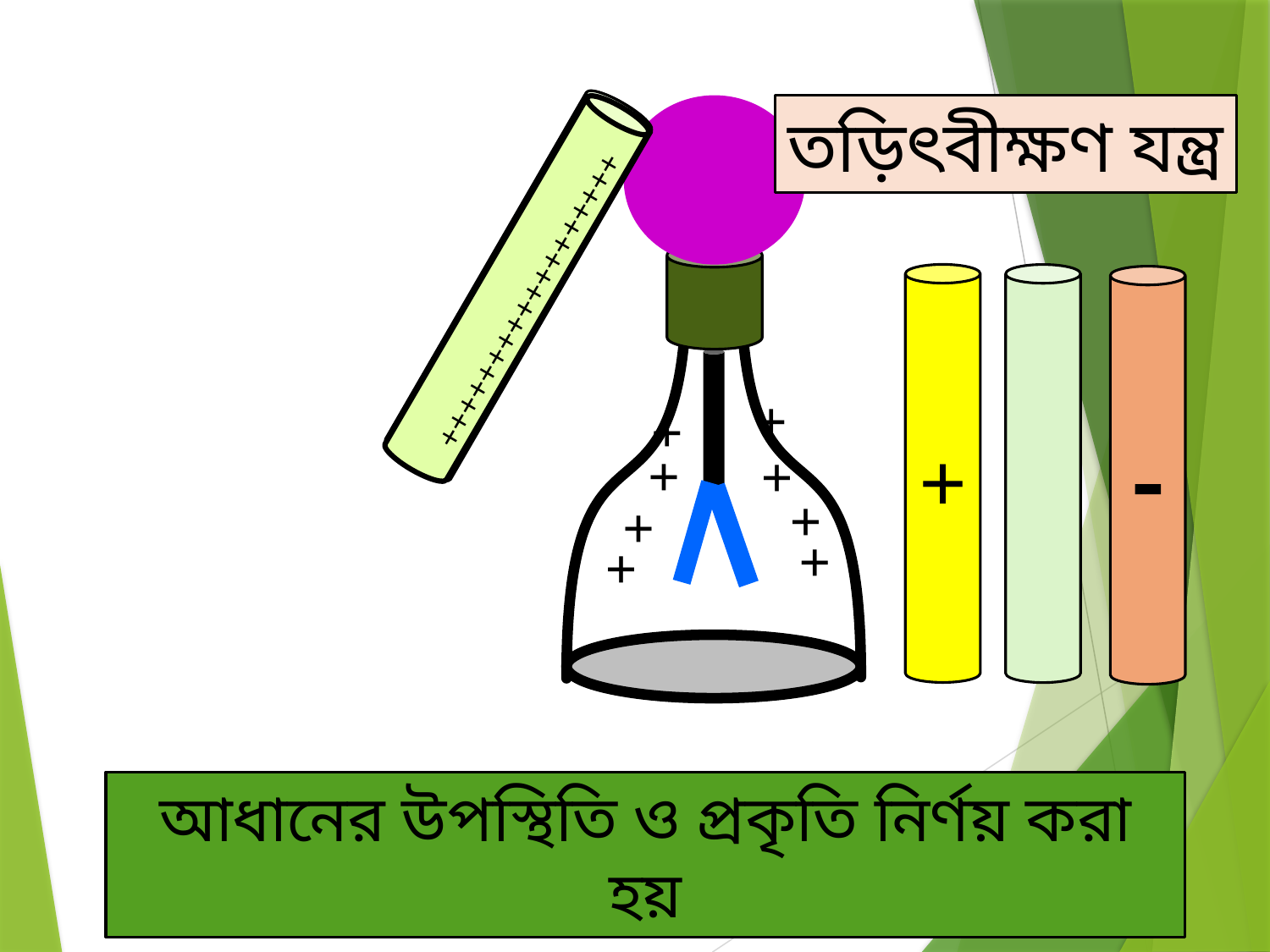

++++++++++++++++++

তড়িৎবীক্ষণ যন্ত্র

+

−

+
+

+
+
+
+
+
+
আধানের উপস্থিতি ও প্রকৃতি নির্ণয় করা হয়